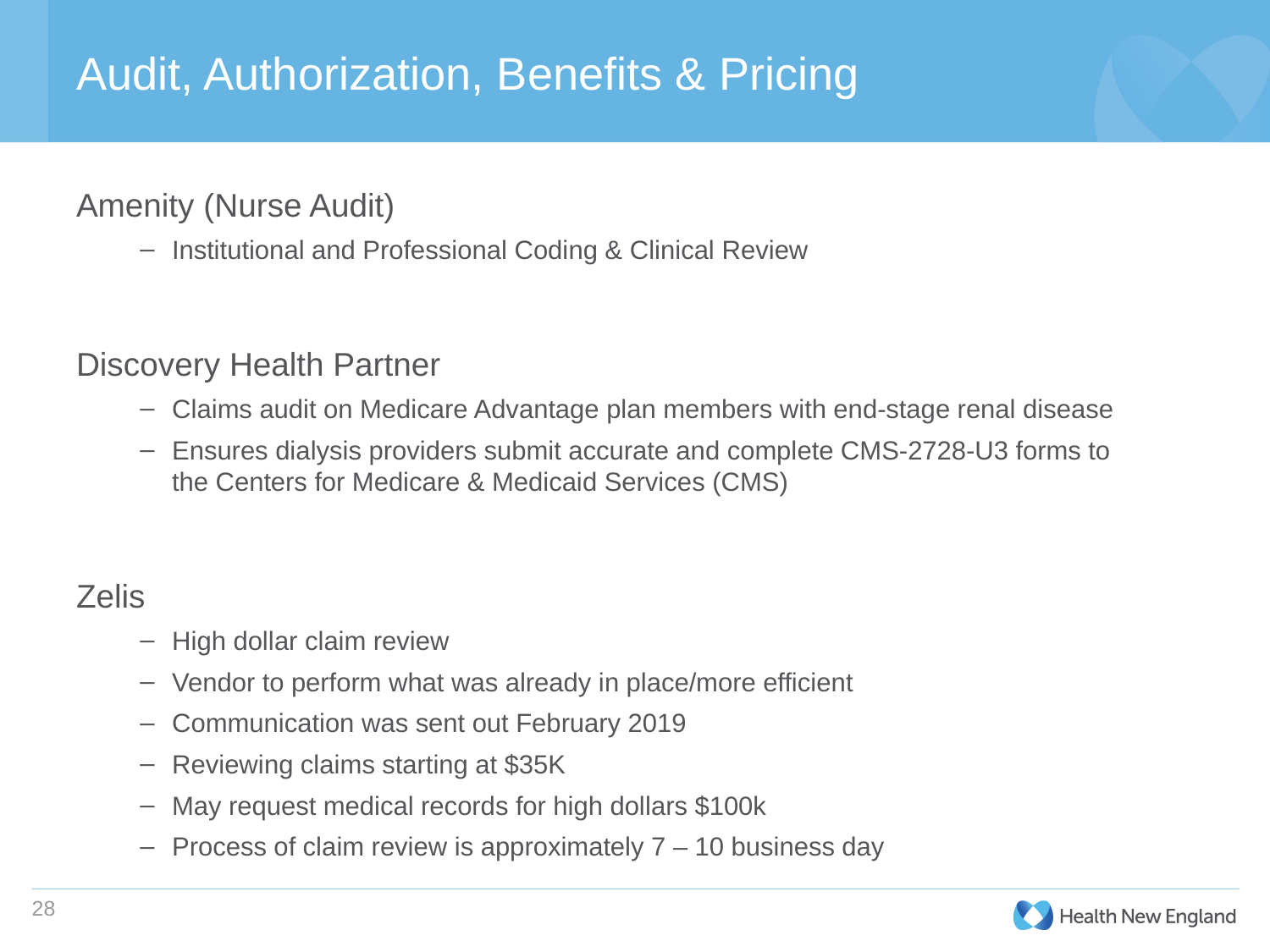

# Audit, Authorization, Benefits & Pricing
Amenity (Nurse Audit)
Institutional and Professional Coding & Clinical Review

Discovery Health Partner
Claims audit on Medicare Advantage plan members with end-stage renal disease
Ensures dialysis providers submit accurate and complete CMS-2728-U3 forms to the Centers for Medicare & Medicaid Services (CMS)

Zelis
High dollar claim review
Vendor to perform what was already in place/more efficient
Communication was sent out February 2019
Reviewing claims starting at $35K
May request medical records for high dollars $100k
Process of claim review is approximately 7 – 10 business day

28